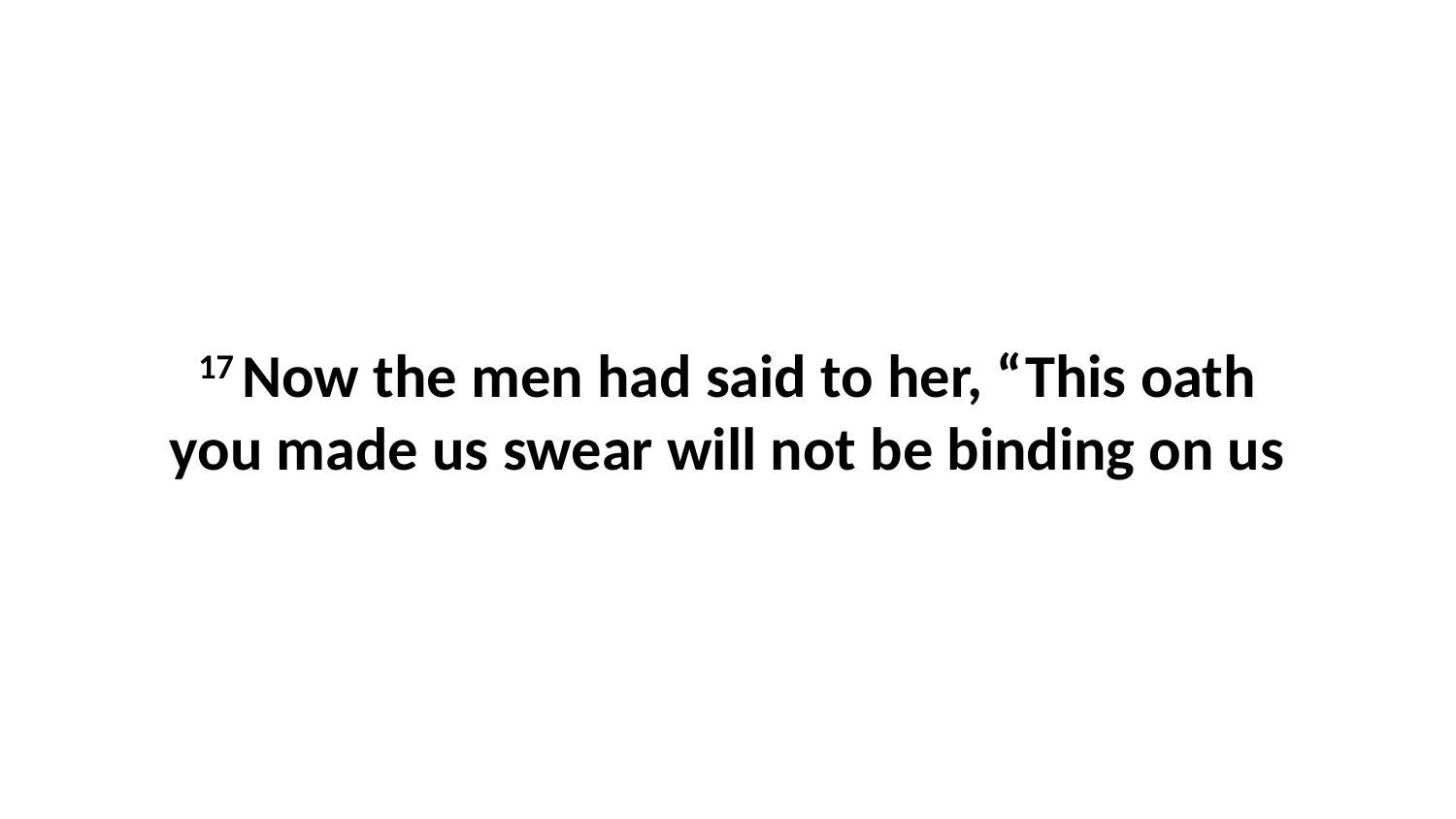

17 Now the men had said to her, “This oath you made us swear will not be binding on us